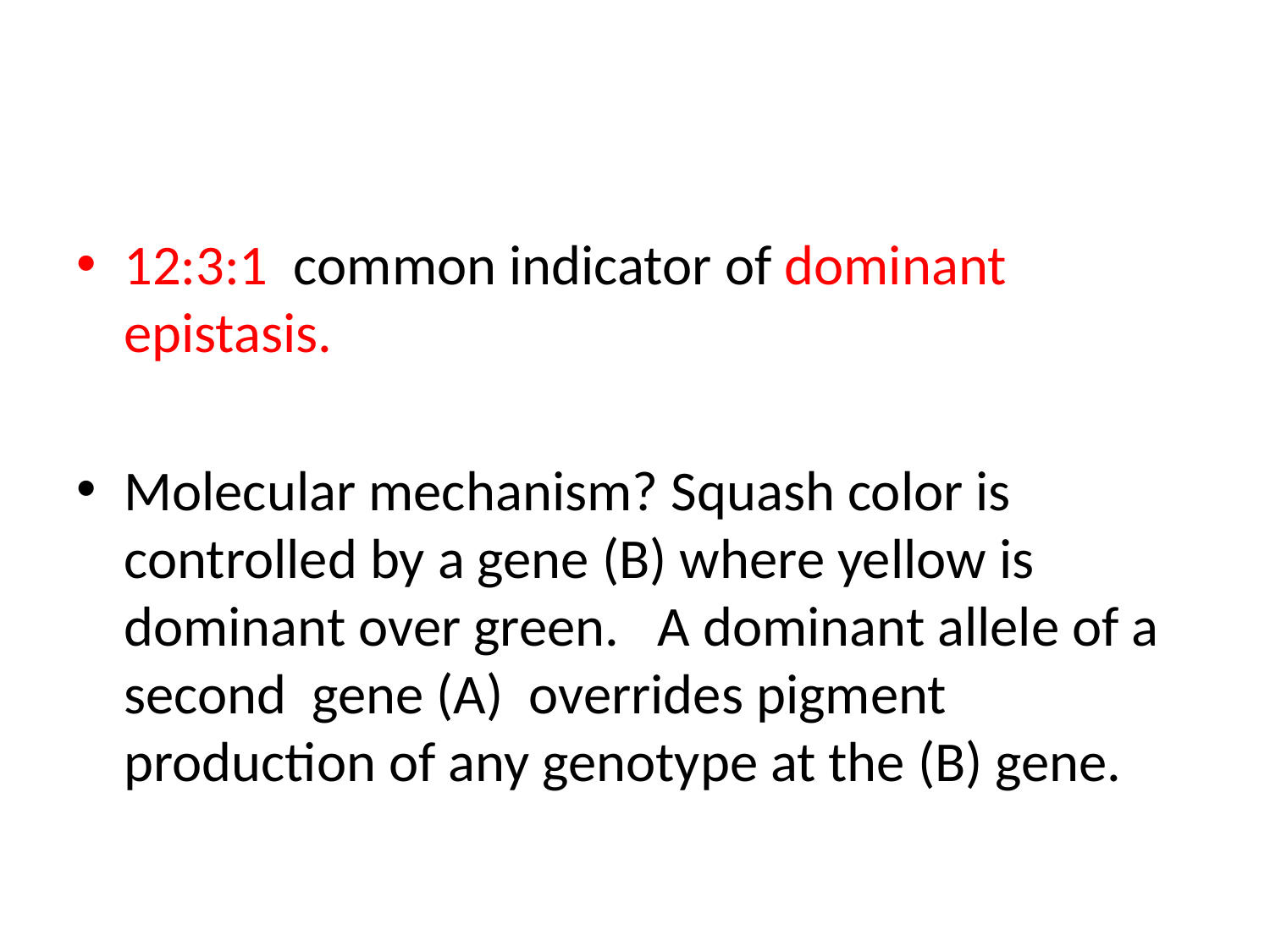

#
12:3:1  common indicator of dominant epistasis.

Molecular mechanism? Squash color is controlled by a gene (B) where yellow is dominant over green.   A dominant allele of a second  gene (A)  overrides pigment production of any genotype at the (B) gene.